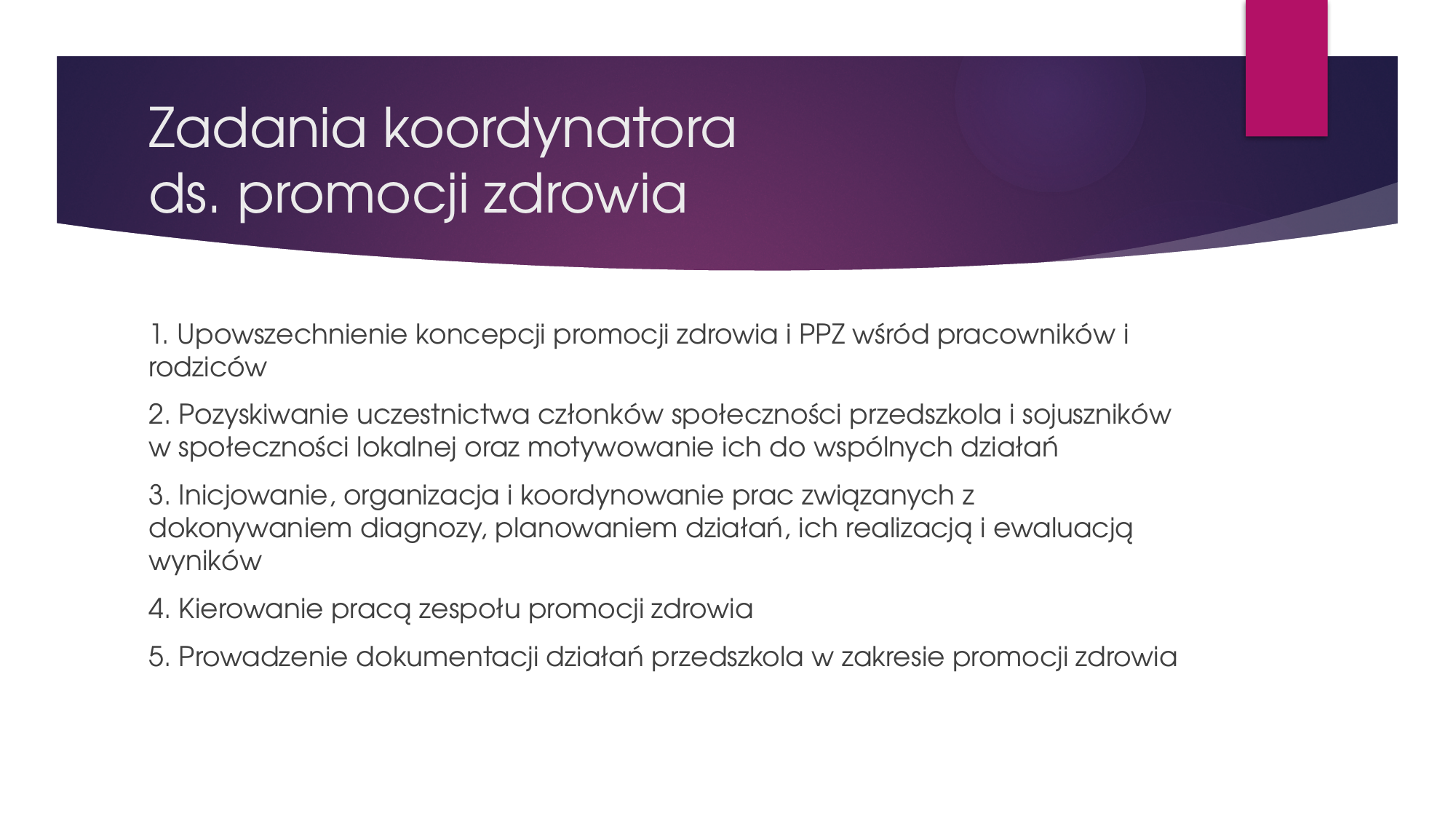

# Zadania koordynatora ds. promocji zdrowia
1. Upowszechnienie koncepcji promocji zdrowia i PPZ wśród pracowników i rodziców
2. Pozyskiwanie uczestnictwa członków społeczności przedszkola i sojuszników w społeczności lokalnej oraz motywowanie ich do wspólnych działań
3. Inicjowanie, organizacja i koordynowanie prac związanych z dokonywaniem diagnozy, planowaniem działań, ich realizacją i ewaluacją wyników
4. Kierowanie pracą zespołu promocji zdrowia
5. Prowadzenie dokumentacji działań przedszkola w zakresie promocji zdrowia